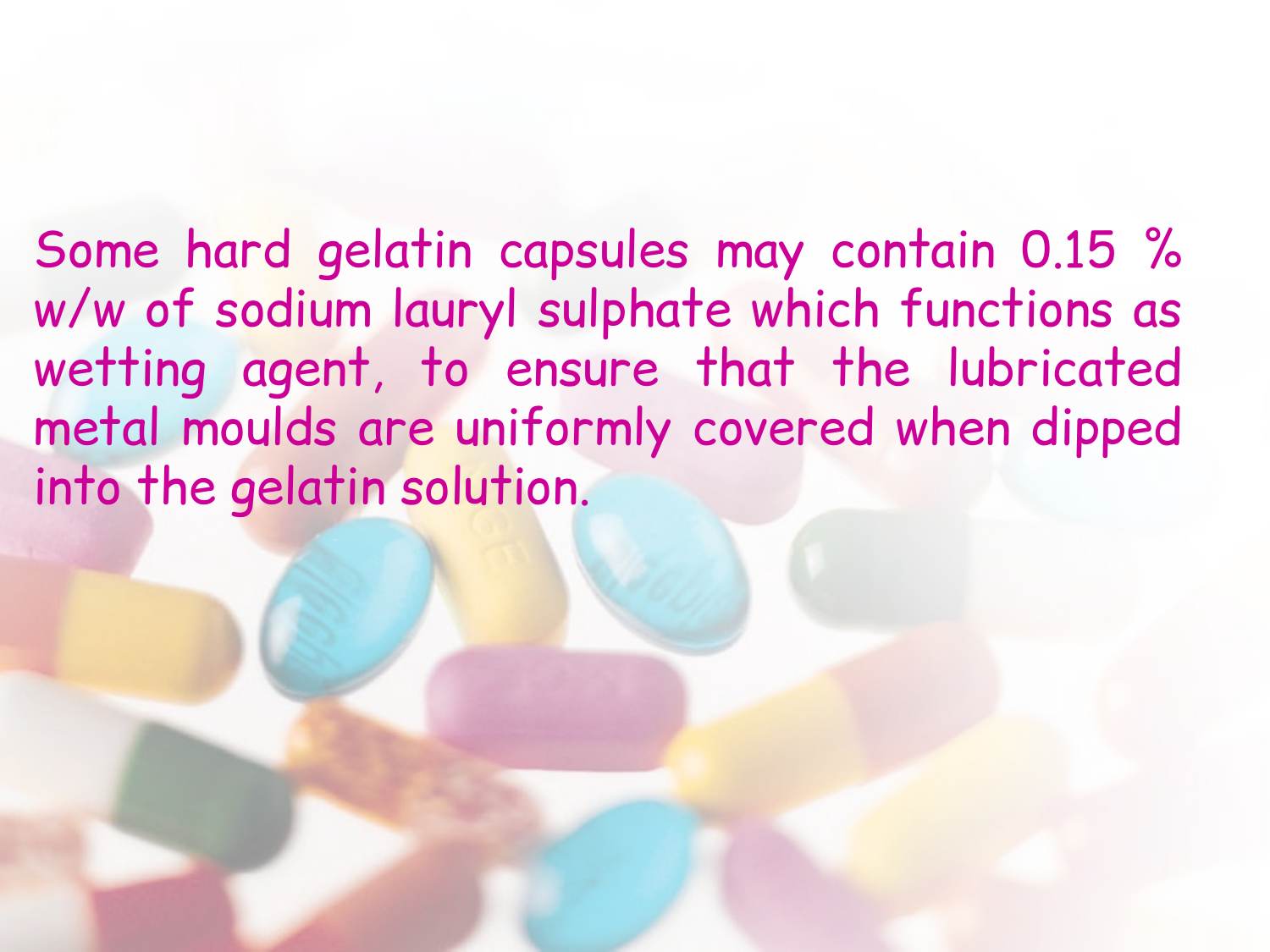

Some hard gelatin capsules may contain 0.15 % w/w of sodium lauryl sulphate which functions as wetting agent, to ensure that the lubricated metal moulds are uniformly covered when dipped into the gelatin solution.